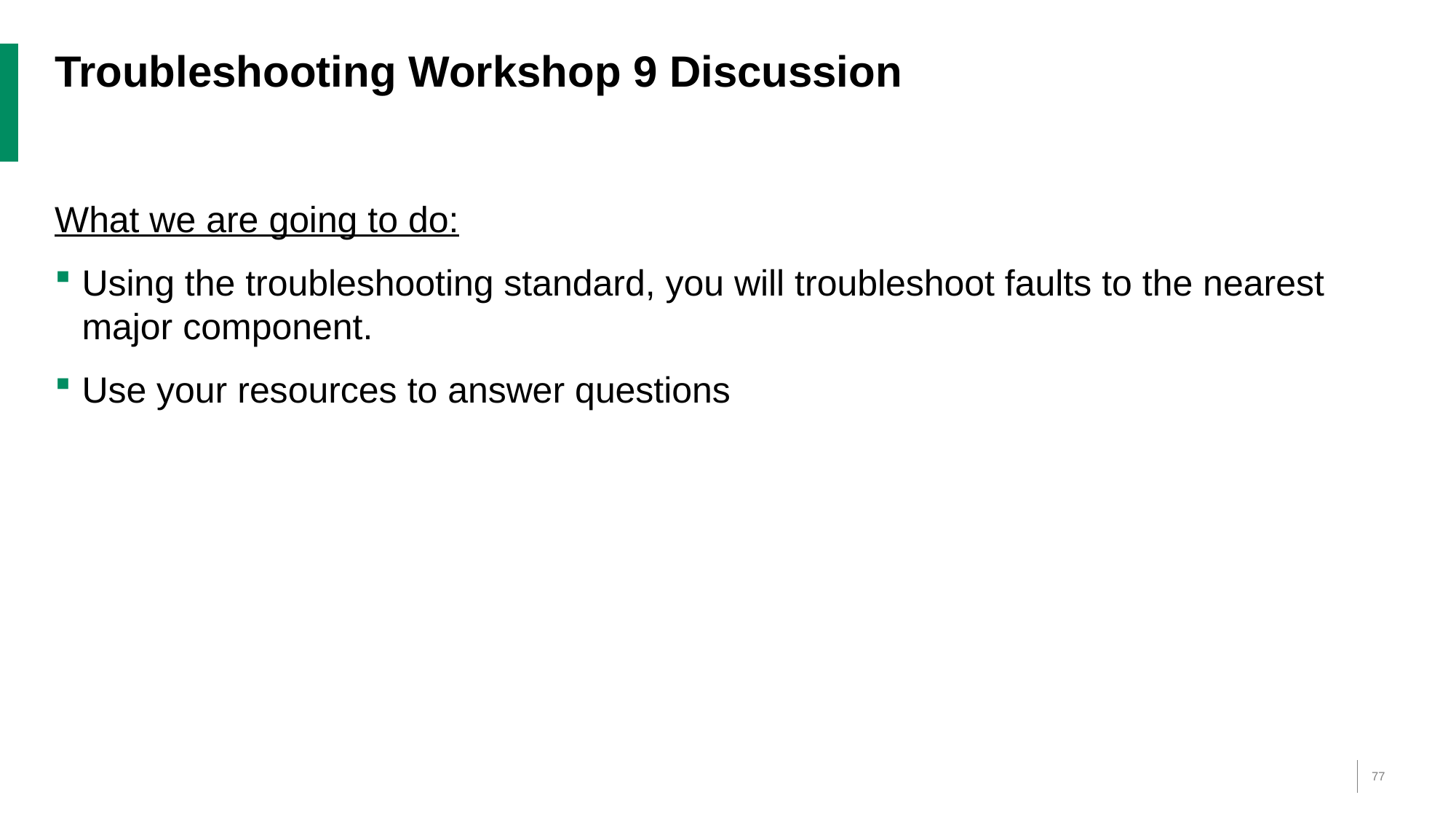

# Troubleshooting Workshop 9 Discussion
What we are going to do:
Using the troubleshooting standard, you will troubleshoot faults to the nearest major component.
Use your resources to answer questions

77